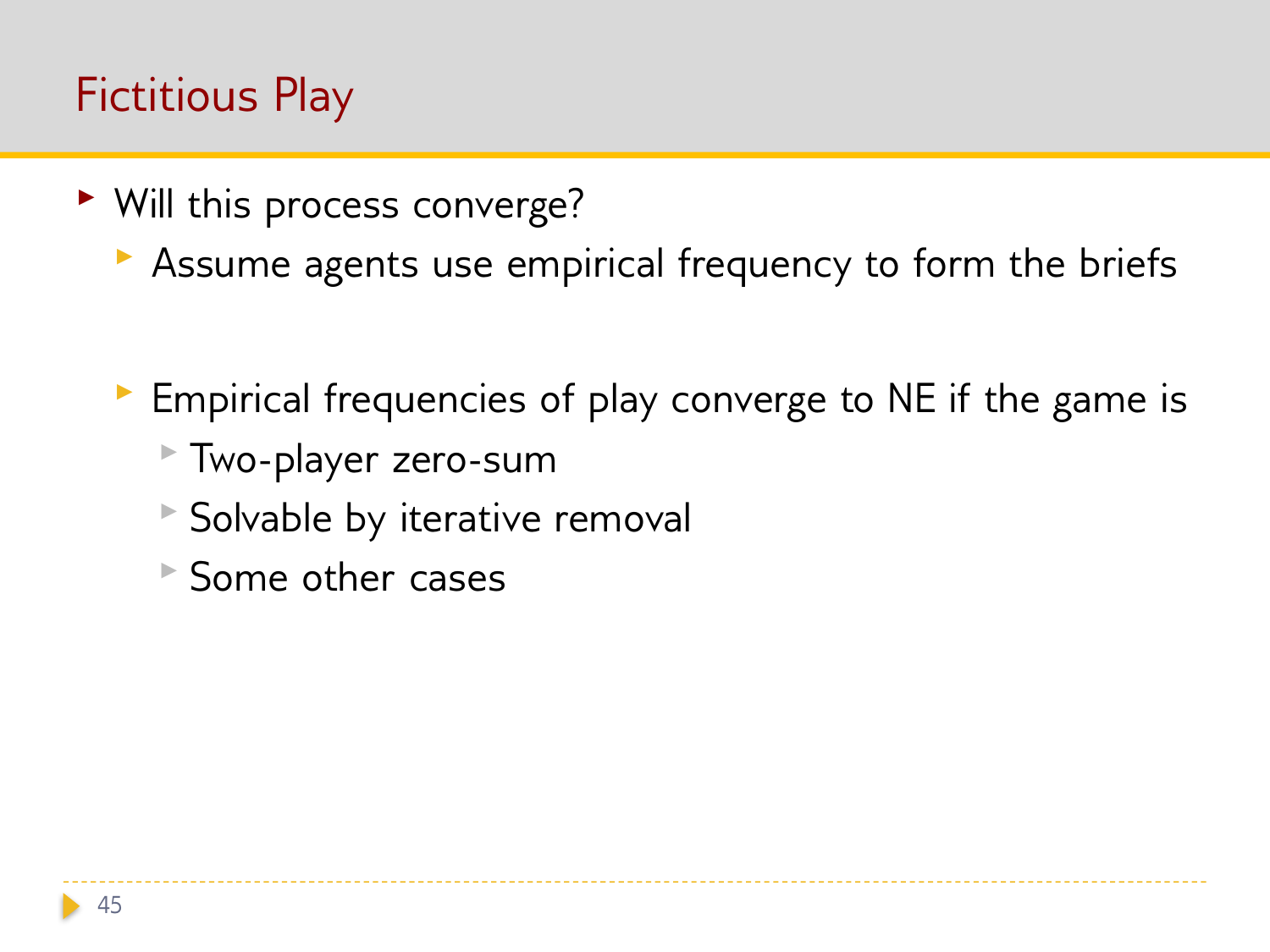

# Fictitious Play
Will this process converge?
Assume agents use empirical frequency to form the briefs

Empirical frequencies of play converge to NE if the game is
Two-player zero-sum
Solvable by iterative removal
Some other cases
45